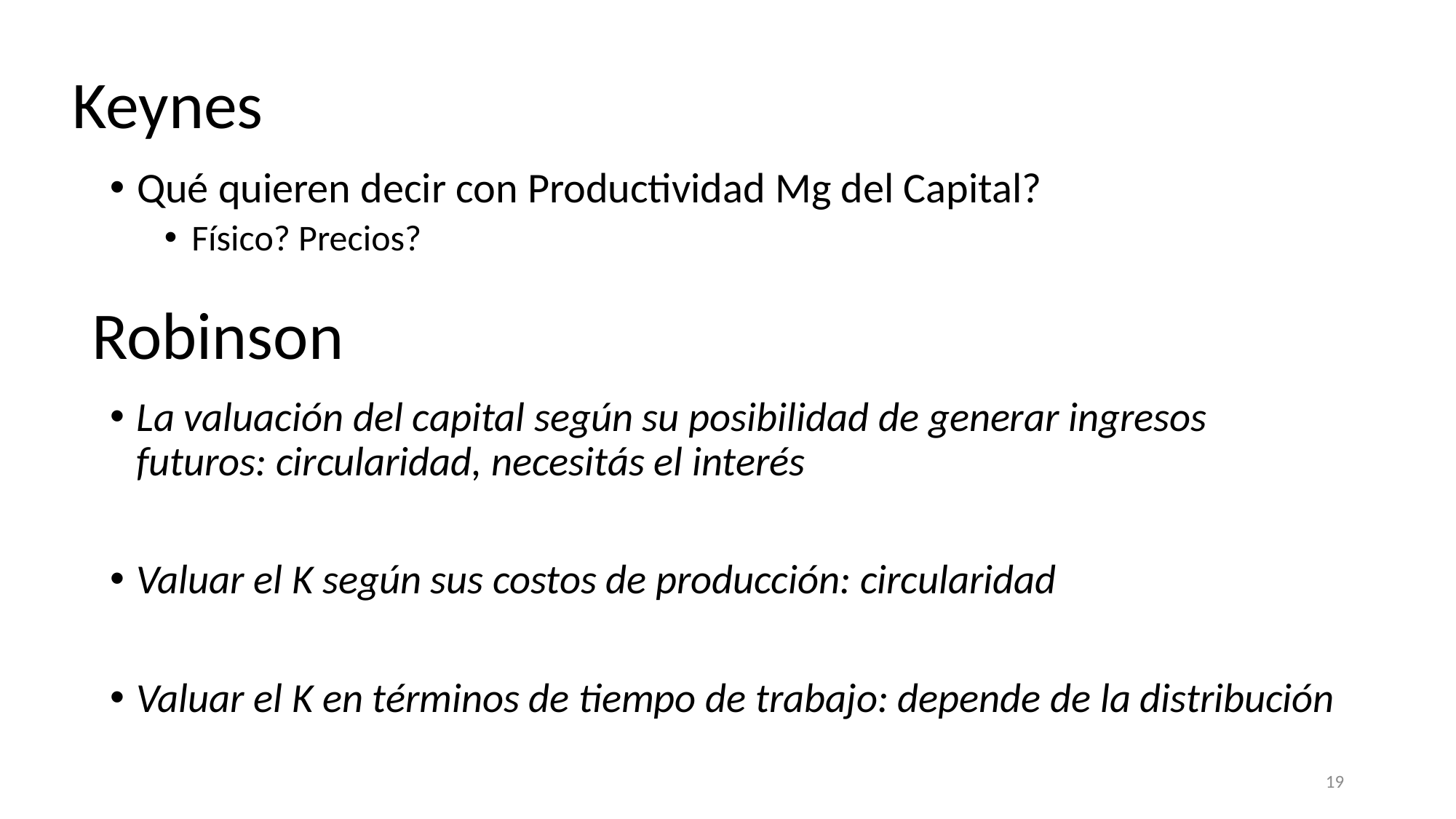

Keynes
Qué quieren decir con Productividad Mg del Capital?
Físico? Precios?
# Robinson

La valuación del capital según su posibilidad de generar ingresos futuros: circularidad, necesitás el interés

Valuar el K según sus costos de producción: circularidad

Valuar el K en términos de tiempo de trabajo: depende de la distribución

19